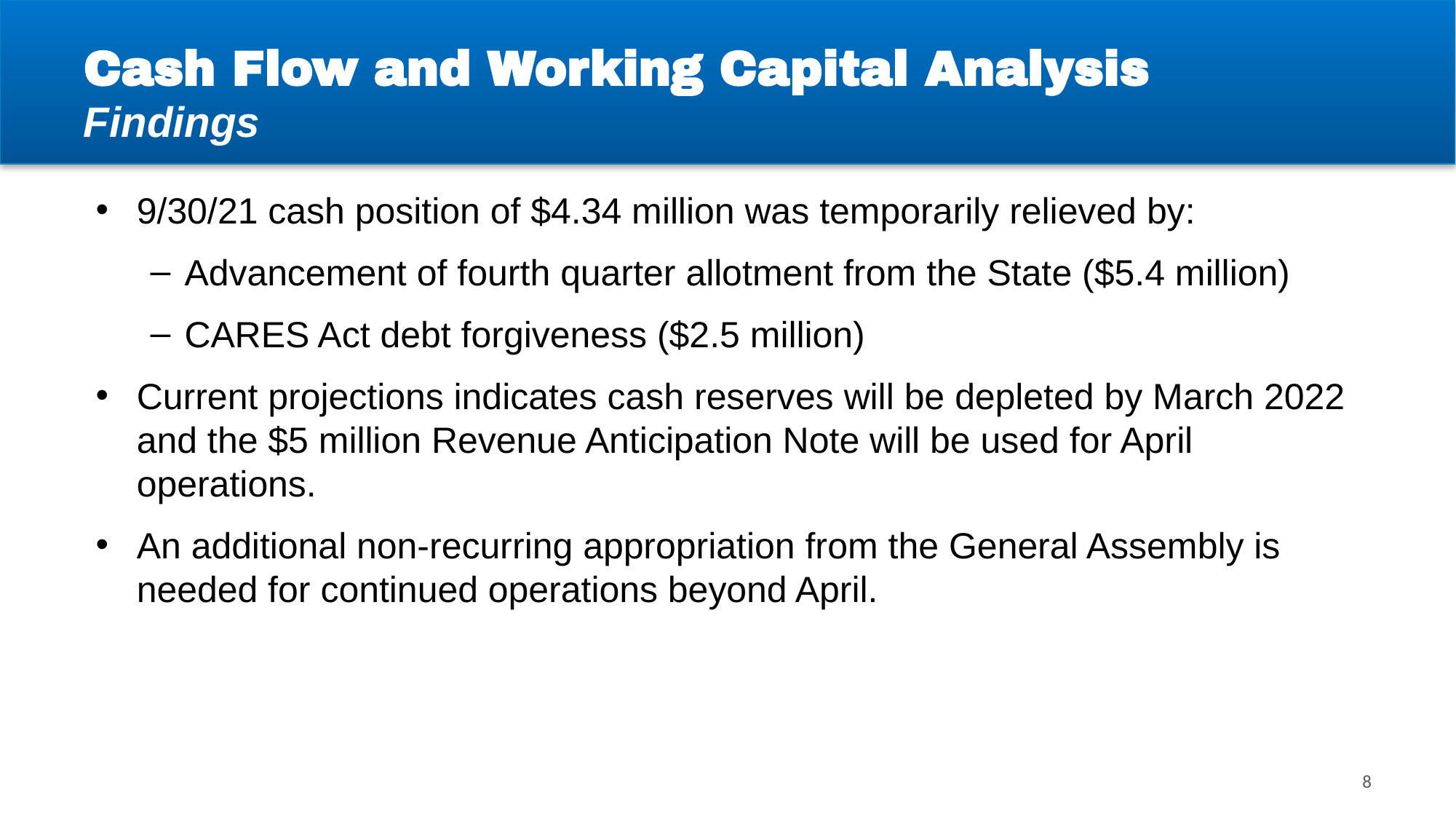

# Cash Flow and Working Capital Analysis Findings
9/30/21 cash position of $4.34 million was temporarily relieved by:
Advancement of fourth quarter allotment from the State ($5.4 million)
CARES Act debt forgiveness ($2.5 million)
Current projections indicates cash reserves will be depleted by March 2022 and the $5 million Revenue Anticipation Note will be used for April operations.
An additional non-recurring appropriation from the General Assembly is needed for continued operations beyond April.

8